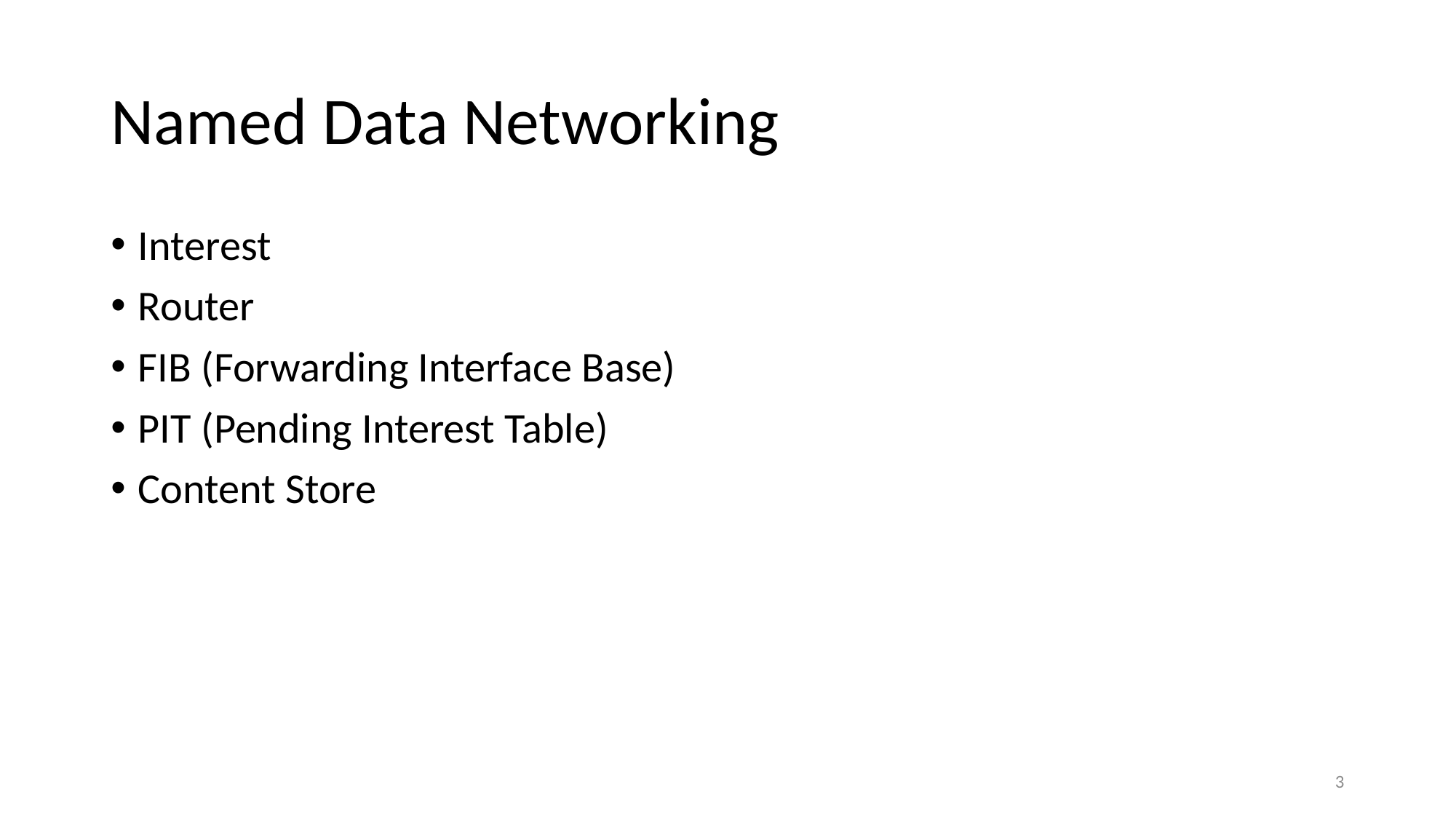

# Named Data Networking
Interest
Router
FIB (Forwarding Interface Base)
PIT (Pending Interest Table)
Content Store
3